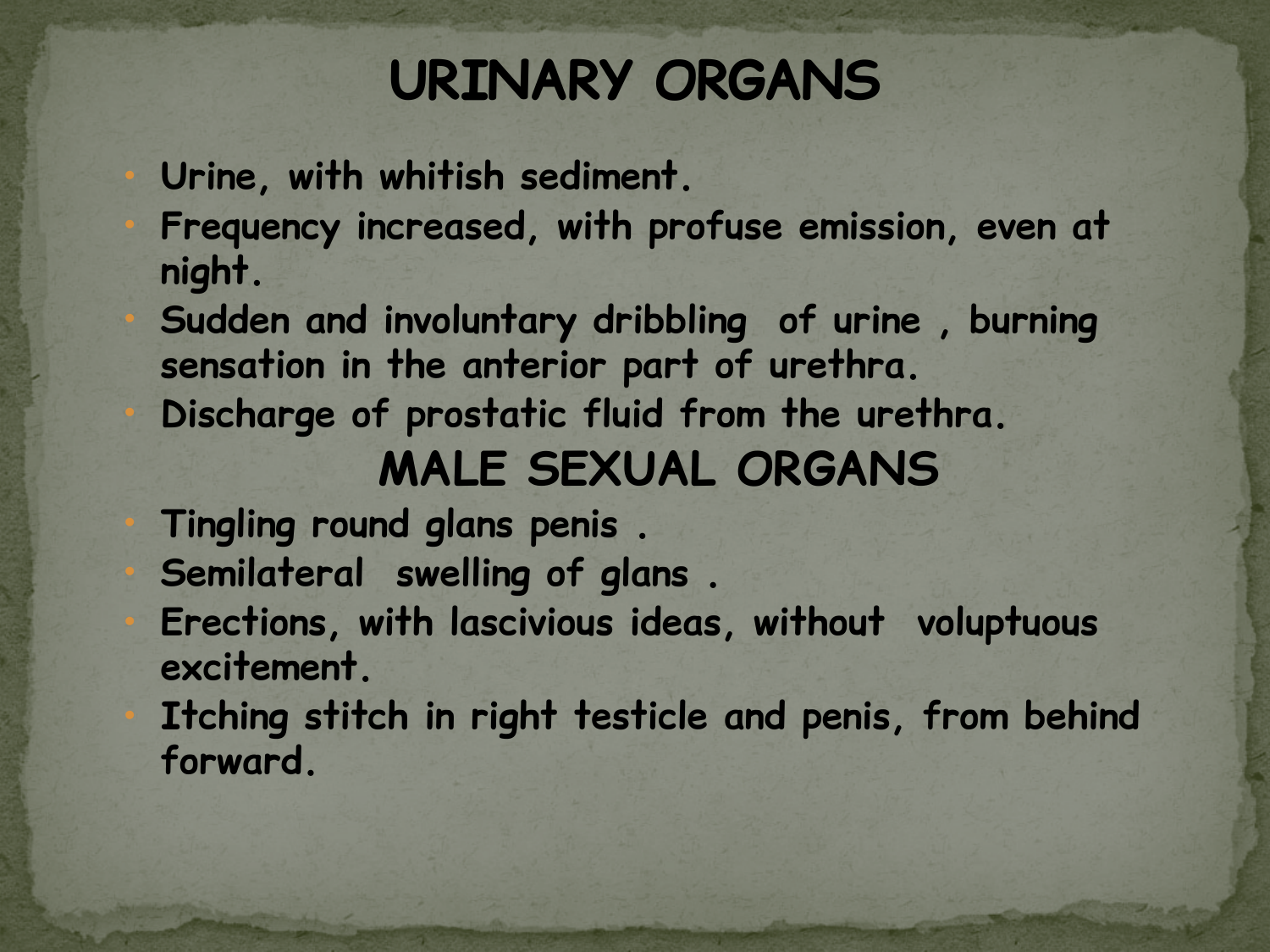

# URINARY ORGANS
Urine, with whitish sediment.
Frequency increased, with profuse emission, even at night.
Sudden and involuntary dribbling  of urine , burning sensation in the anterior part of urethra.
Discharge of prostatic fluid from the urethra.
MALE SEXUAL ORGANS
Tingling round glans penis .
Semilateral  swelling of glans .
Erections, with lascivious ideas, without  voluptuous excitement.
Itching stitch in right testicle and penis, from behind forward.